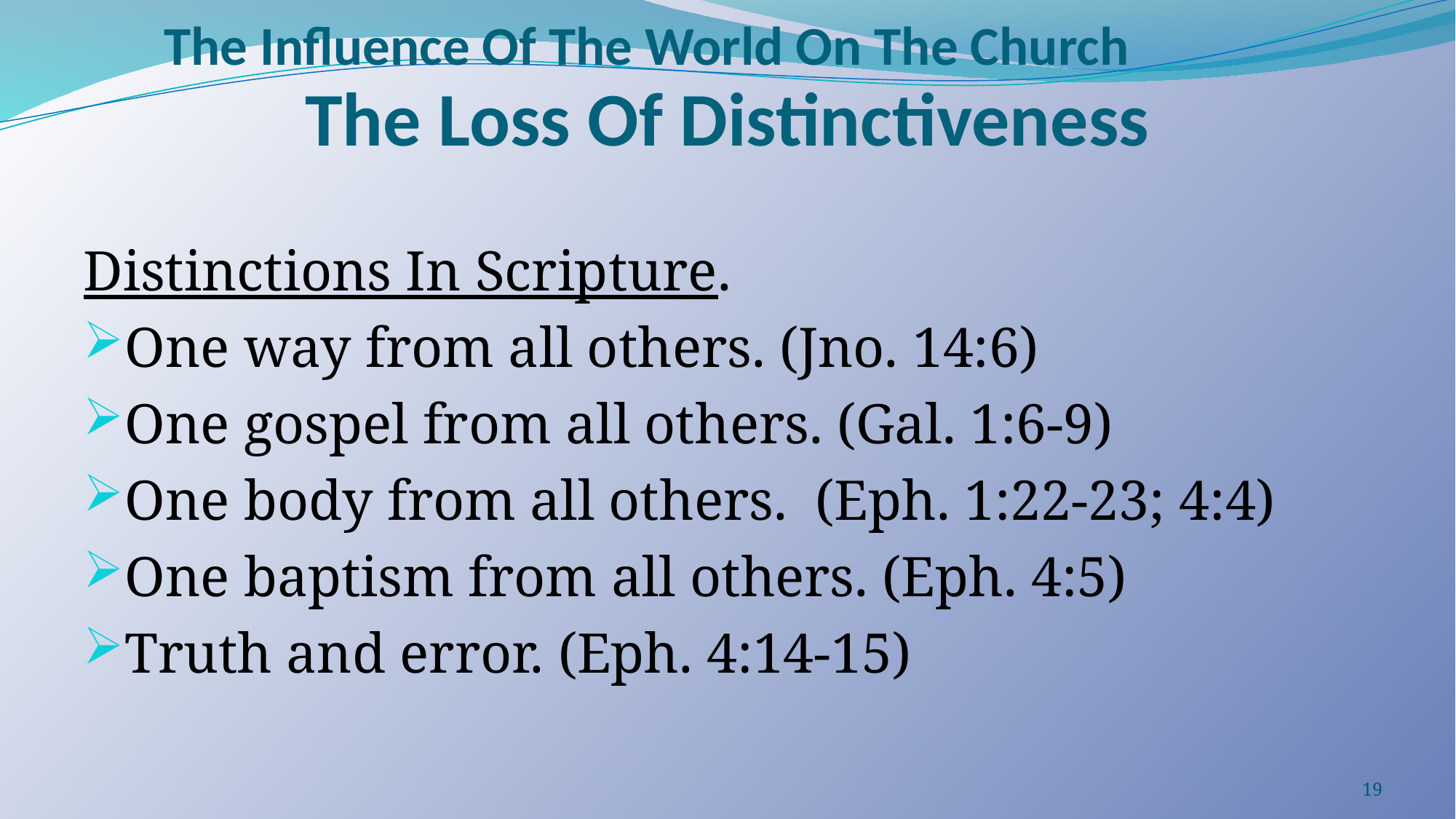

The Influence Of The World On The Church
# The Loss Of Distinctiveness
Distinctions In Scripture.
One way from all others. (Jno. 14:6)
One gospel from all others. (Gal. 1:6-9)
One body from all others.  (Eph. 1:22-23; 4:4)
One baptism from all others. (Eph. 4:5)
Truth and error. (Eph. 4:14-15)
19